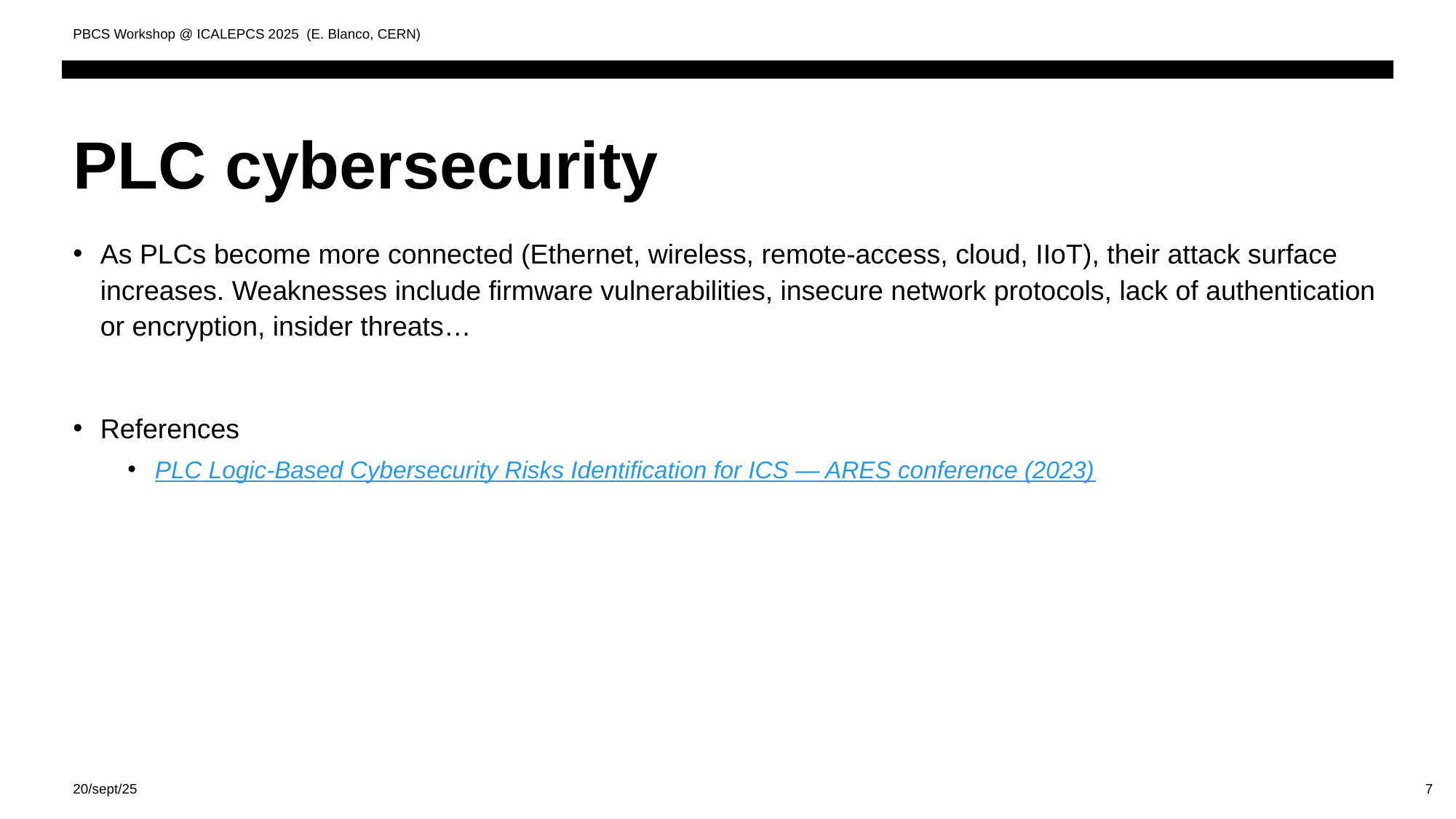

PBCS Workshop @ ICALEPCS 2025  (E. Blanco, CERN)
# PLC cybersecurity
As PLCs become more connected (Ethernet, wireless, remote-access, cloud, IIoT), their attack surface increases. Weaknesses include firmware vulnerabilities, insecure network protocols, lack of authentication or encryption, insider threats…

References
PLC Logic-Based Cybersecurity Risks Identification for ICS — ARES conference (2023)

20/sept/25
7